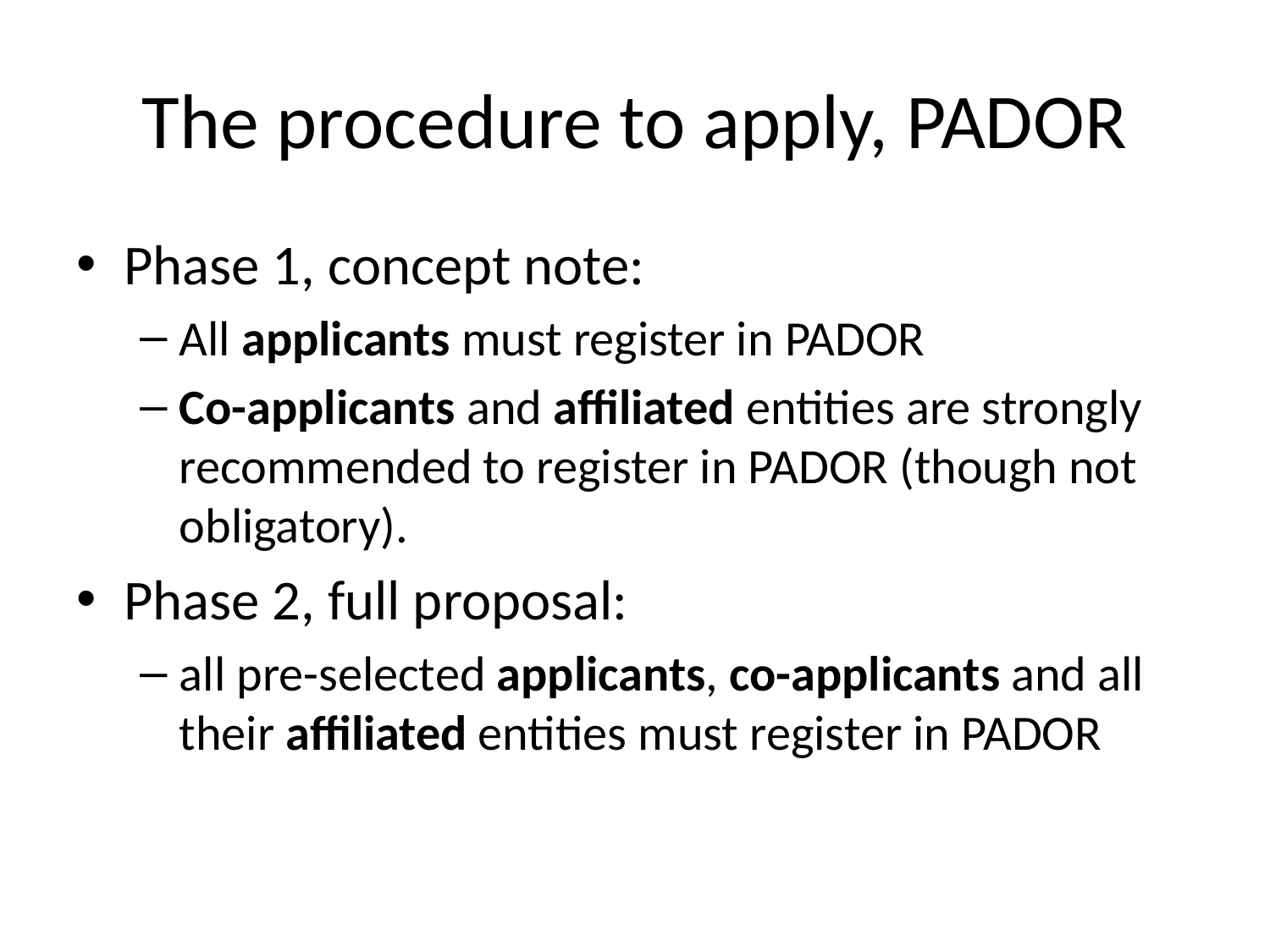

# The procedure to apply, PADOR
Phase 1, concept note:
All applicants must register in PADOR
Co-applicants and affiliated entities are strongly recommended to register in PADOR (though not obligatory).
Phase 2, full proposal:
all pre-selected applicants, co-applicants and all their affiliated entities must register in PADOR